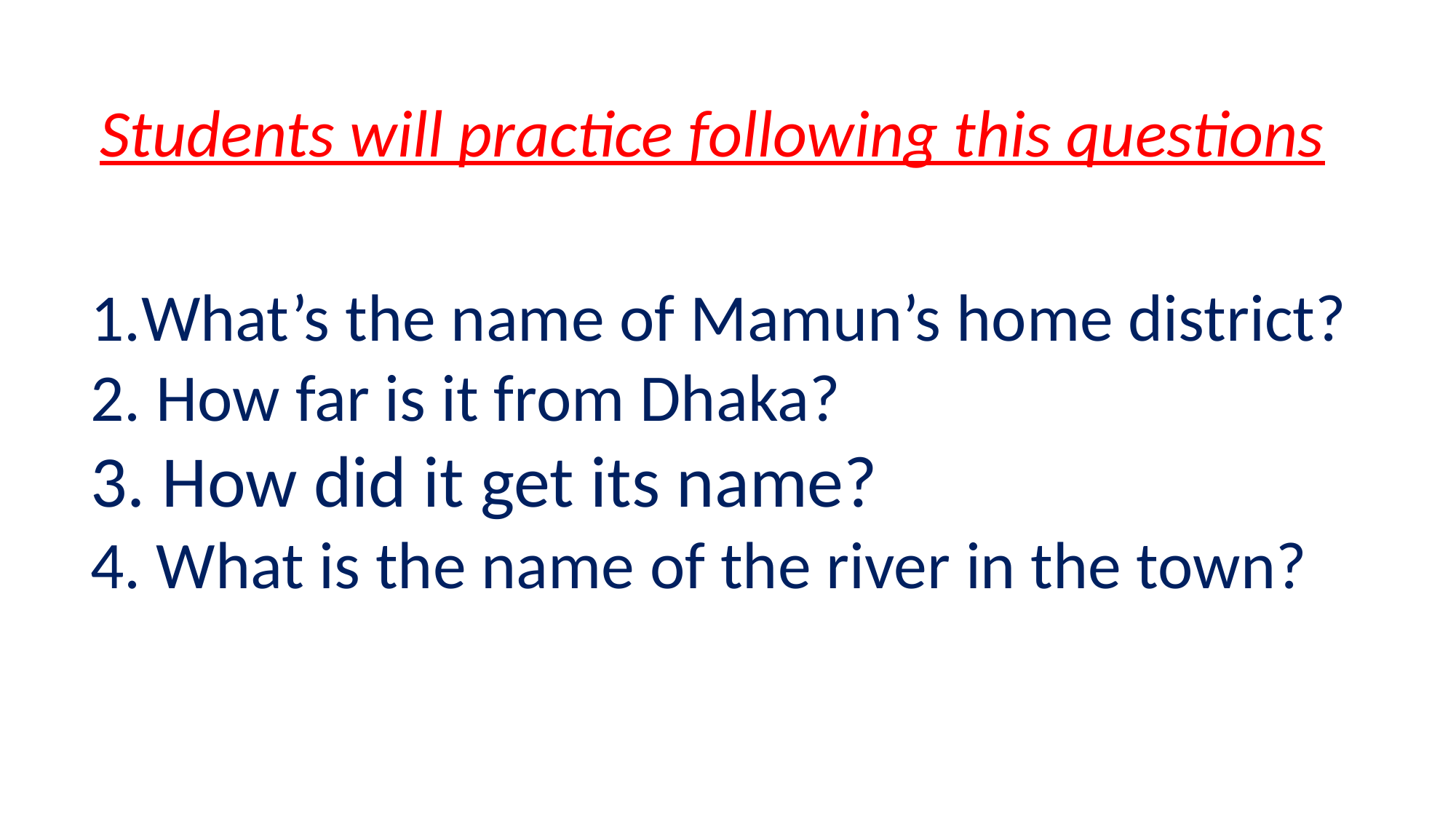

Students will practice following this questions
What’s the name of Mamun’s home district?
 How far is it from Dhaka?
 How did it get its name?
 What is the name of the river in the town?